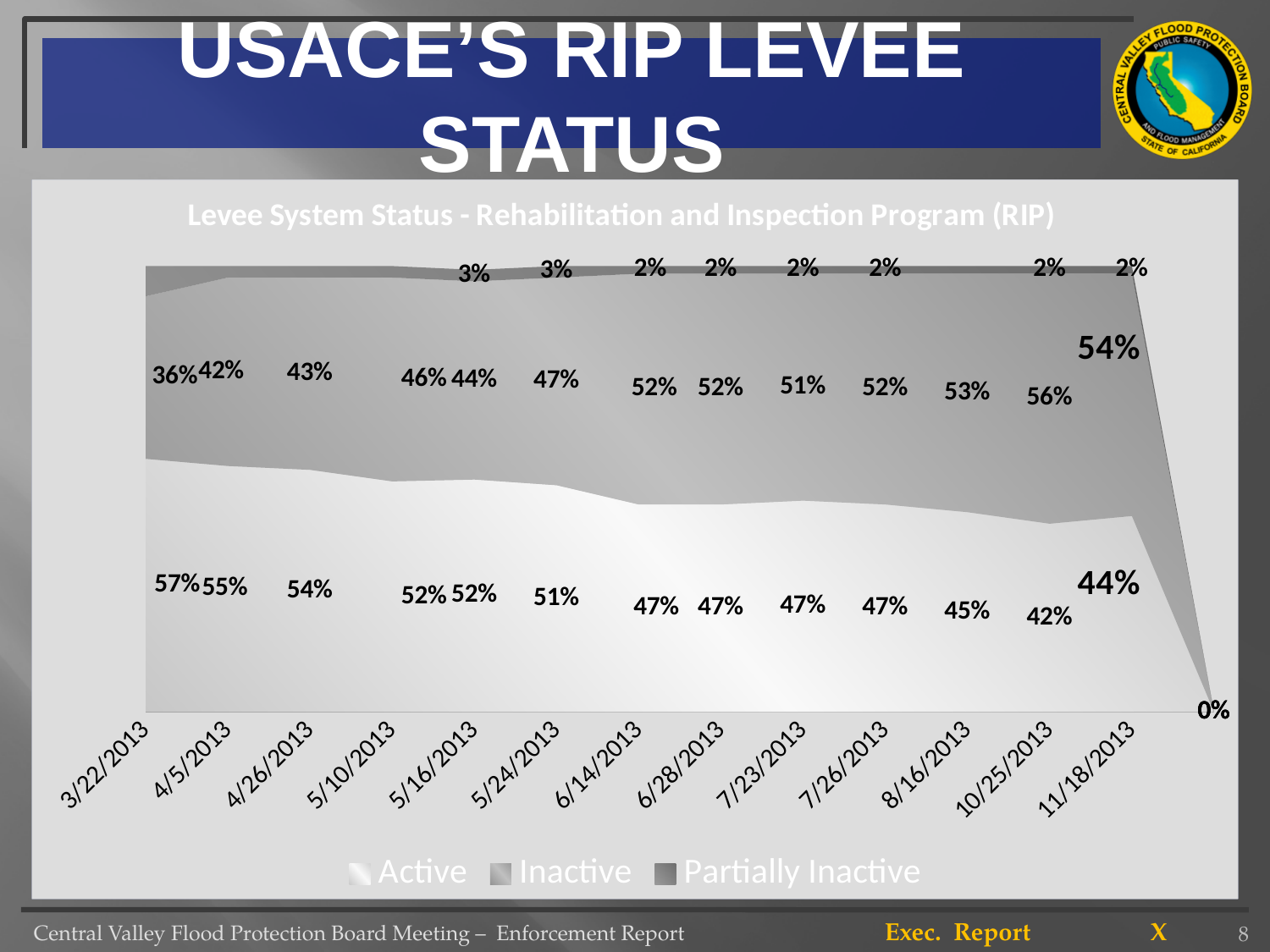

# USACE’S RIP LEVEE STATUS

[unsupported chart]

[unsupported chart]

8